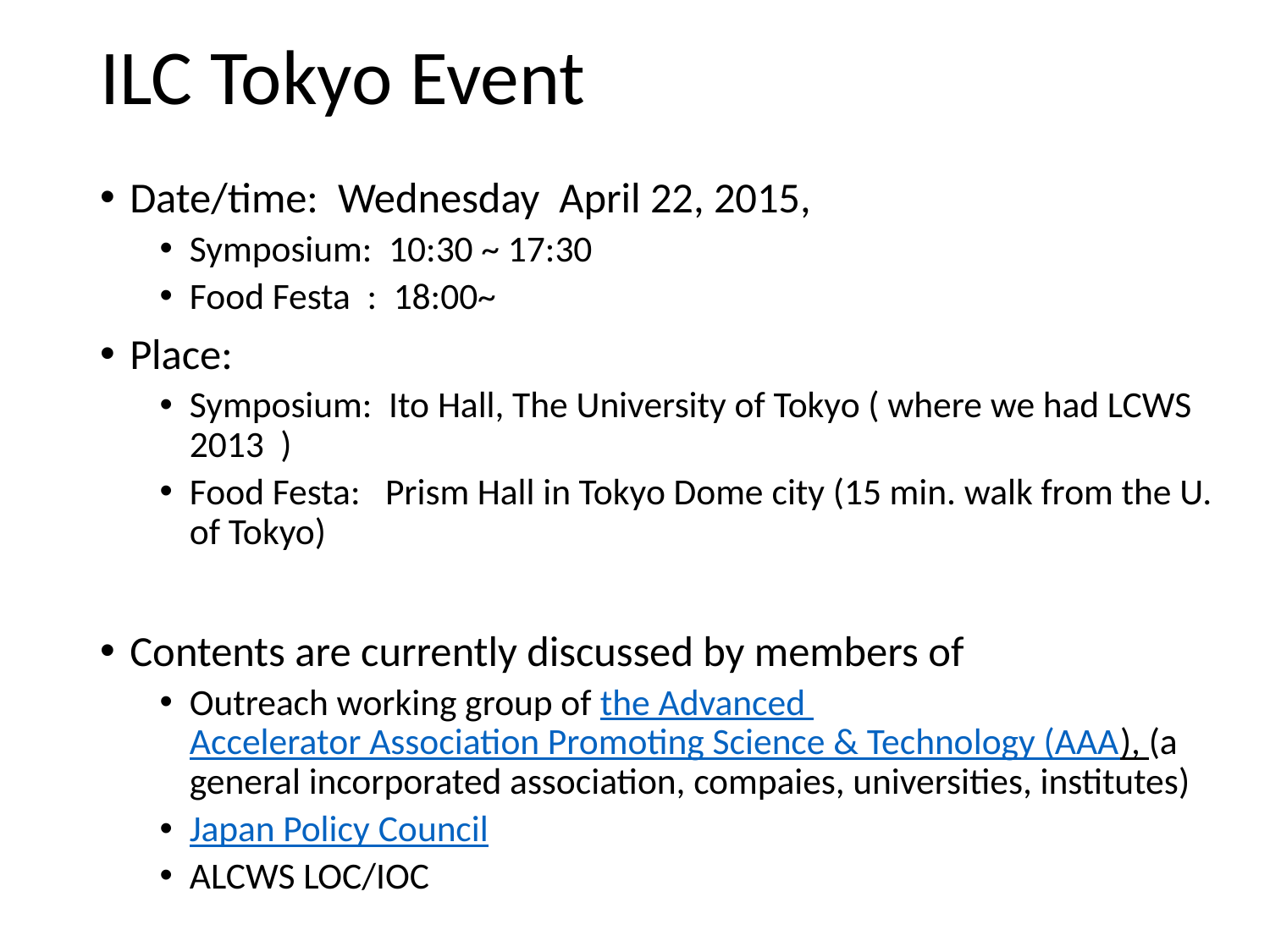

# ILC Tokyo Event
Date/time:  Wednesday  April 22, 2015,
Symposium:  10:30 ~ 17:30
Food Festa  :  18:00~
Place:
Symposium:  Ito Hall, The University of Tokyo ( where we had LCWS 2013  )
Food Festa:   Prism Hall in Tokyo Dome city (15 min. walk from the U. of Tokyo)

Contents are currently discussed by members of
Outreach working group of the Advanced Accelerator Association Promoting Science & Technology (AAA), (a general incorporated association, compaies, universities, institutes)
Japan Policy Council
ALCWS LOC/IOC